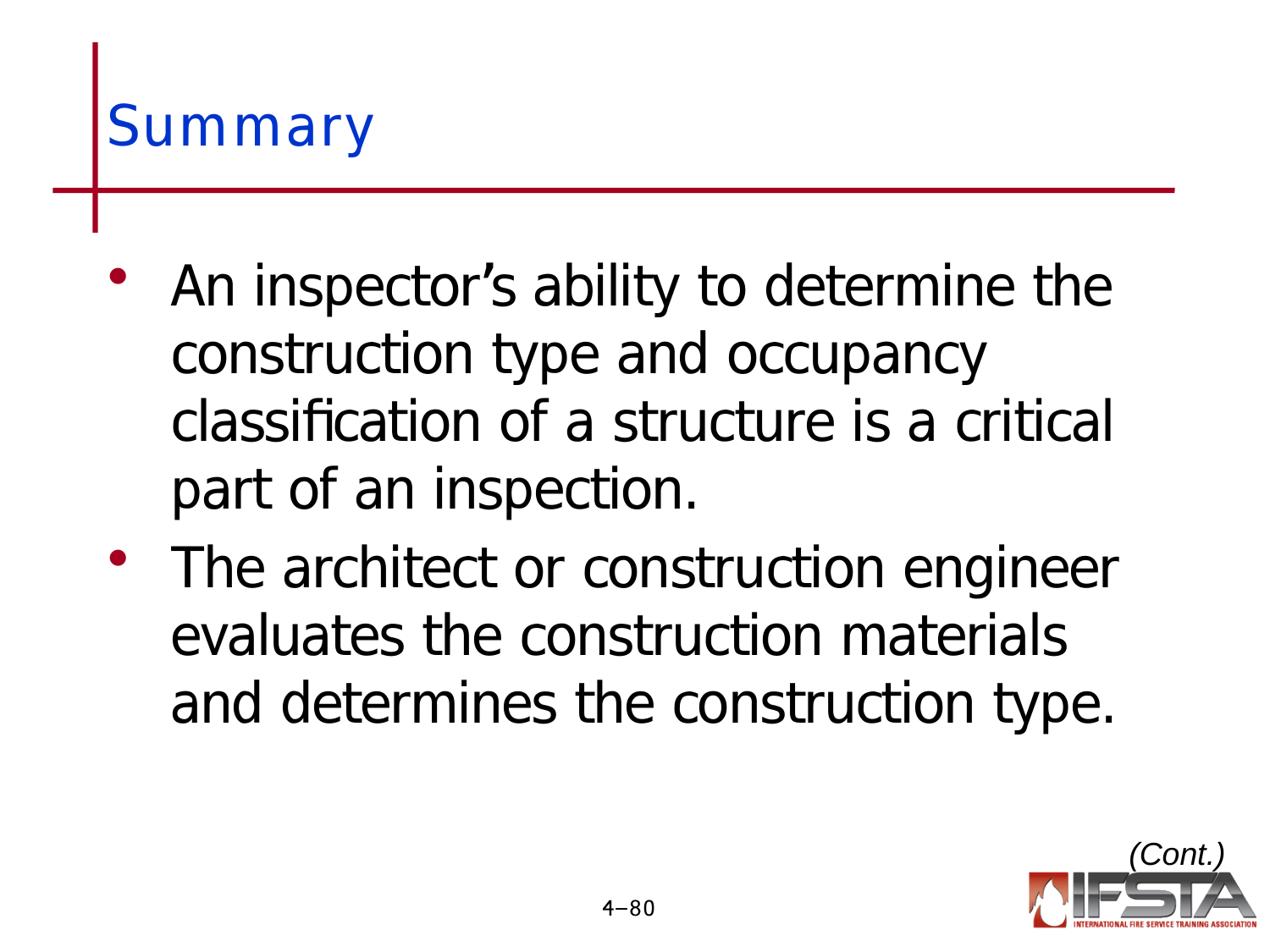

# Summary
An inspector’s ability to determine the construction type and occupancy classification of a structure is a critical part of an inspection.
The architect or construction engineer evaluates the construction materials and determines the construction type.
(Cont.)
4–80